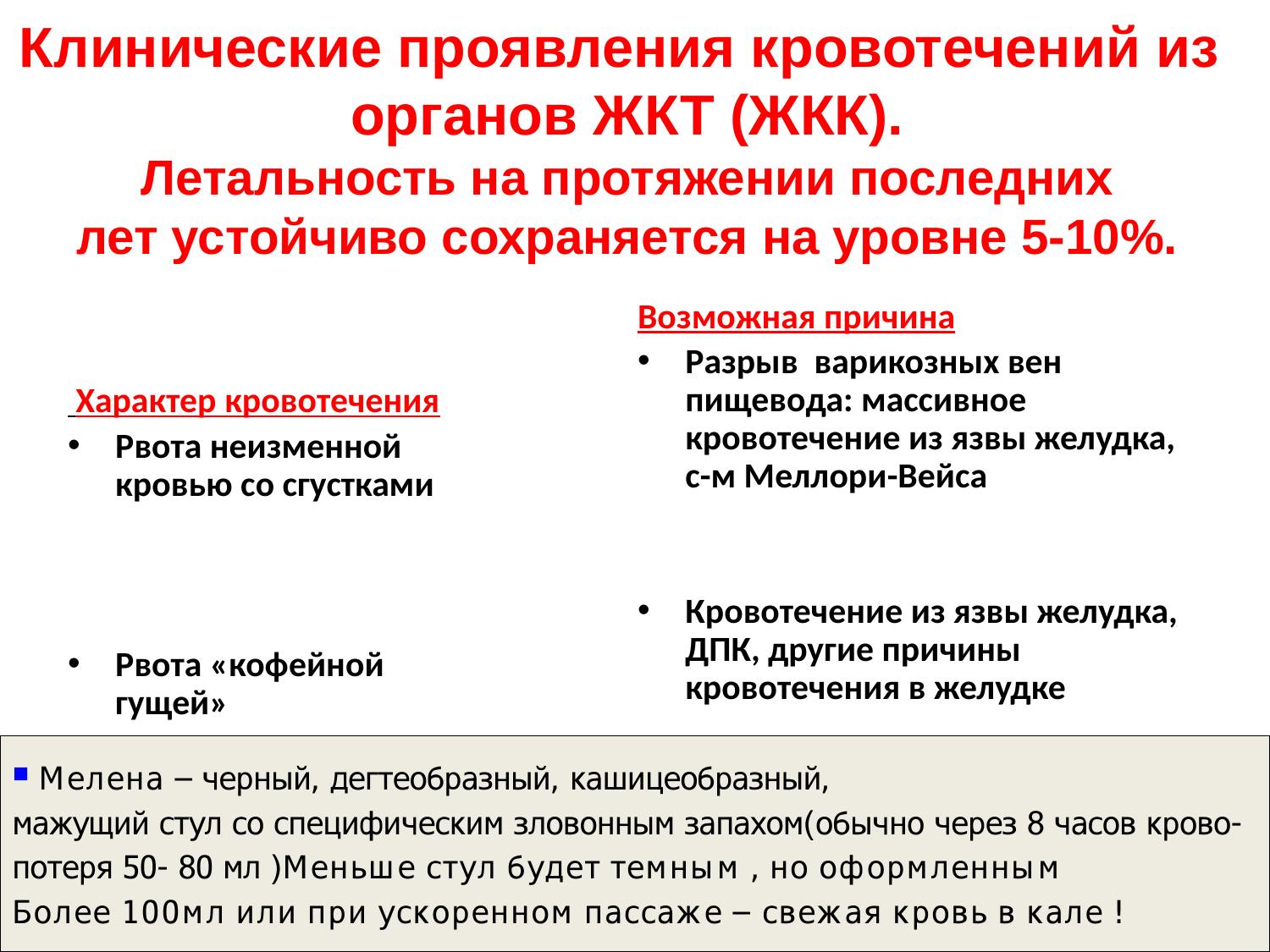

# Клинические проявления кровотечений из  органов ЖКТ (ЖКК). Летальность на протяжении последних лет устойчиво сохраняется на уровне 5-10%.
Возможная причина
Разрыв  варикозных вен пищевода: массивное  кровотечение из язвы желудка, с-м Меллори-Вейса

Кровотечение из язвы желудка, ДПК, другие причины кровотечения в желудке

 Характер кровотечения
Рвота неизменной  кровью со сгустками

Рвота «кофейной гущей»
 Мелена – черный, дегтеобразный, кашицеобразный,
мажущий стул со специфическим зловонным запахом(обычно через 8 часов крово-
потеря 50- 80 мл )Меньше стул будет темным , но оформленным
Более 100мл или при ускоренном пассаже – свежая кровь в кале !